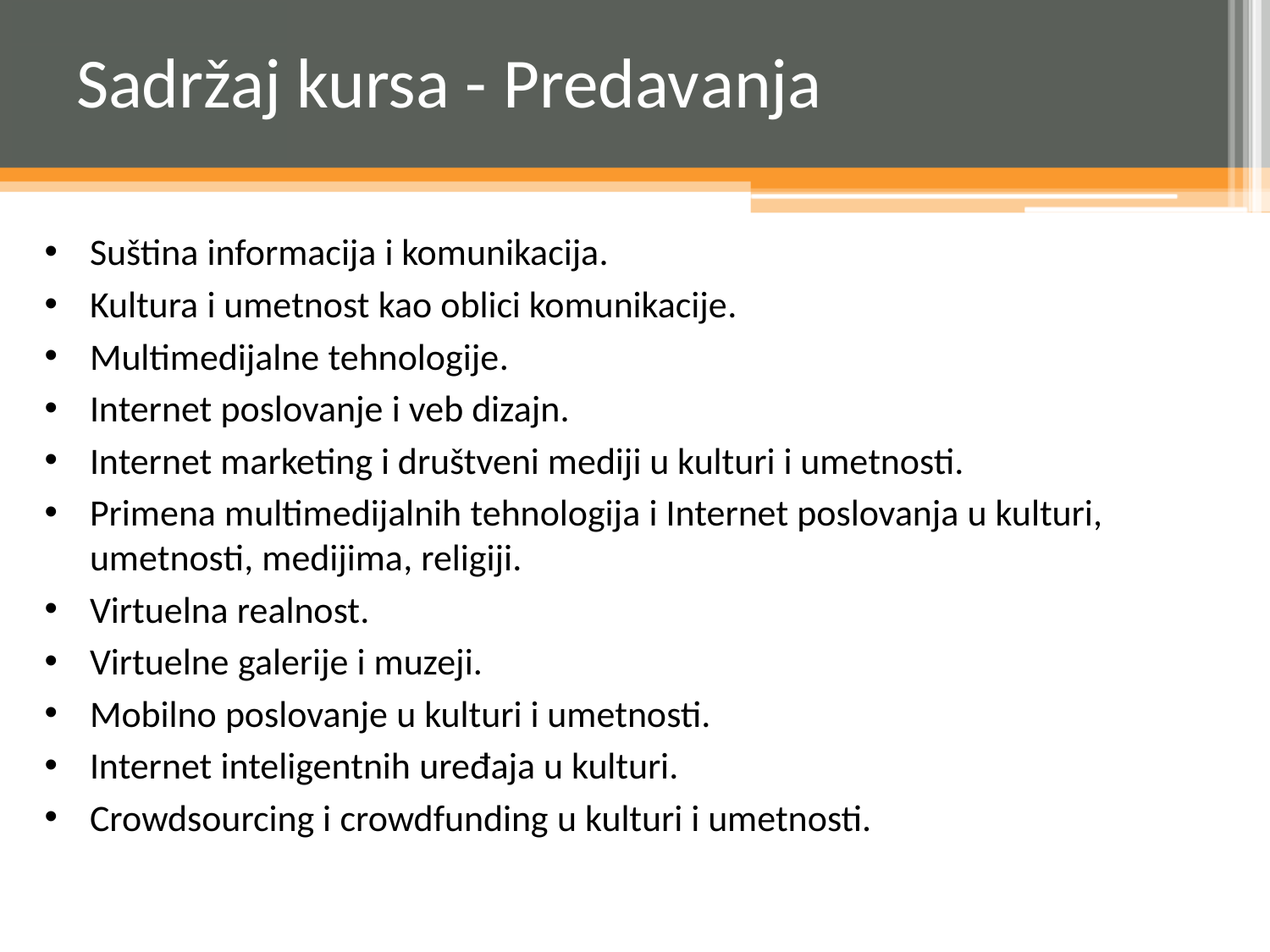

# Sadržaj kursa - Predavanja
Suština informacija i komunikacija.
Kultura i umetnost kao oblici komunikacije.
Multimedijalne tehnologije.
Internet poslovanje i veb dizajn.
Internet marketing i društveni mediji u kulturi i umetnosti.
Primena multimedijalnih tehnologija i Internet poslovanja u kulturi, umetnosti, medijima, religiji.
Virtuelna realnost.
Virtuelne galerije i muzeji.
Mobilno poslovanje u kulturi i umetnosti.
Internet inteligentnih uređaja u kulturi.
Crowdsourcing i crowdfunding u kulturi i umetnosti.